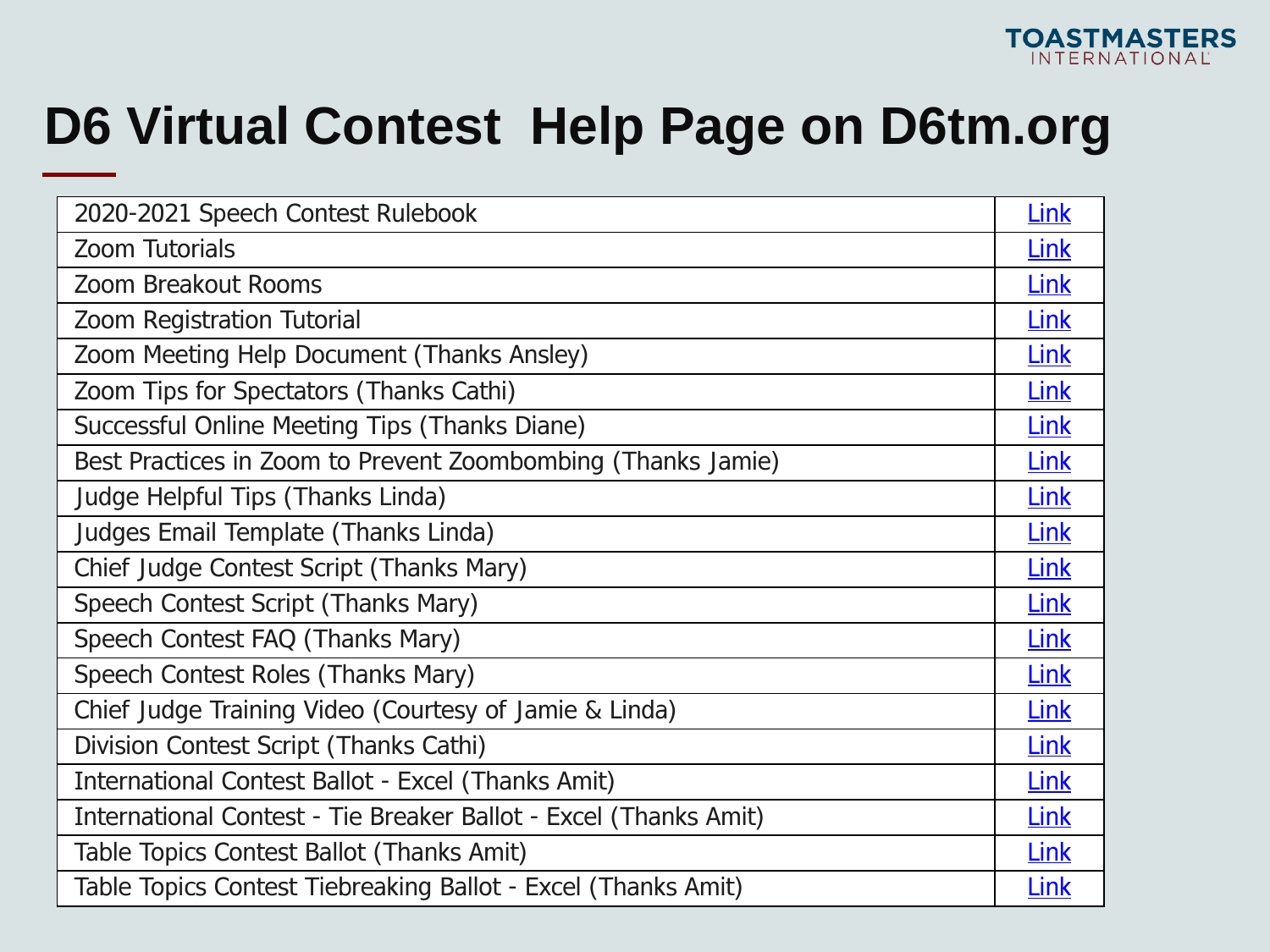

# D6 Virtual Contest  Help Page on D6tm.org
| 2020-2021 Speech Contest Rulebook | Link |
| --- | --- |
| Zoom Tutorials | Link |
| Zoom Breakout Rooms | Link |
| Zoom Registration Tutorial | Link |
| Zoom Meeting Help Document (Thanks Ansley) | Link |
| Zoom Tips for Spectators (Thanks Cathi) | Link |
| Successful Online Meeting Tips (Thanks Diane) | Link |
| Best Practices in Zoom to Prevent Zoombombing (Thanks Jamie) | Link |
| Judge Helpful Tips (Thanks Linda) | Link |
| Judges Email Template (Thanks Linda) | Link |
| Chief Judge Contest Script (Thanks Mary) | Link |
| Speech Contest Script (Thanks Mary) | Link |
| Speech Contest FAQ (Thanks Mary) | Link |
| Speech Contest Roles (Thanks Mary) | Link |
| Chief Judge Training Video (Courtesy of Jamie & Linda) | Link |
| Division Contest Script (Thanks Cathi) | Link |
| International Contest Ballot - Excel (Thanks Amit) | Link |
| International Contest - Tie Breaker Ballot - Excel (Thanks Amit) | Link |
| Table Topics Contest Ballot (Thanks Amit) | Link |
| Table Topics Contest Tiebreaking Ballot - Excel (Thanks Amit) | Link |